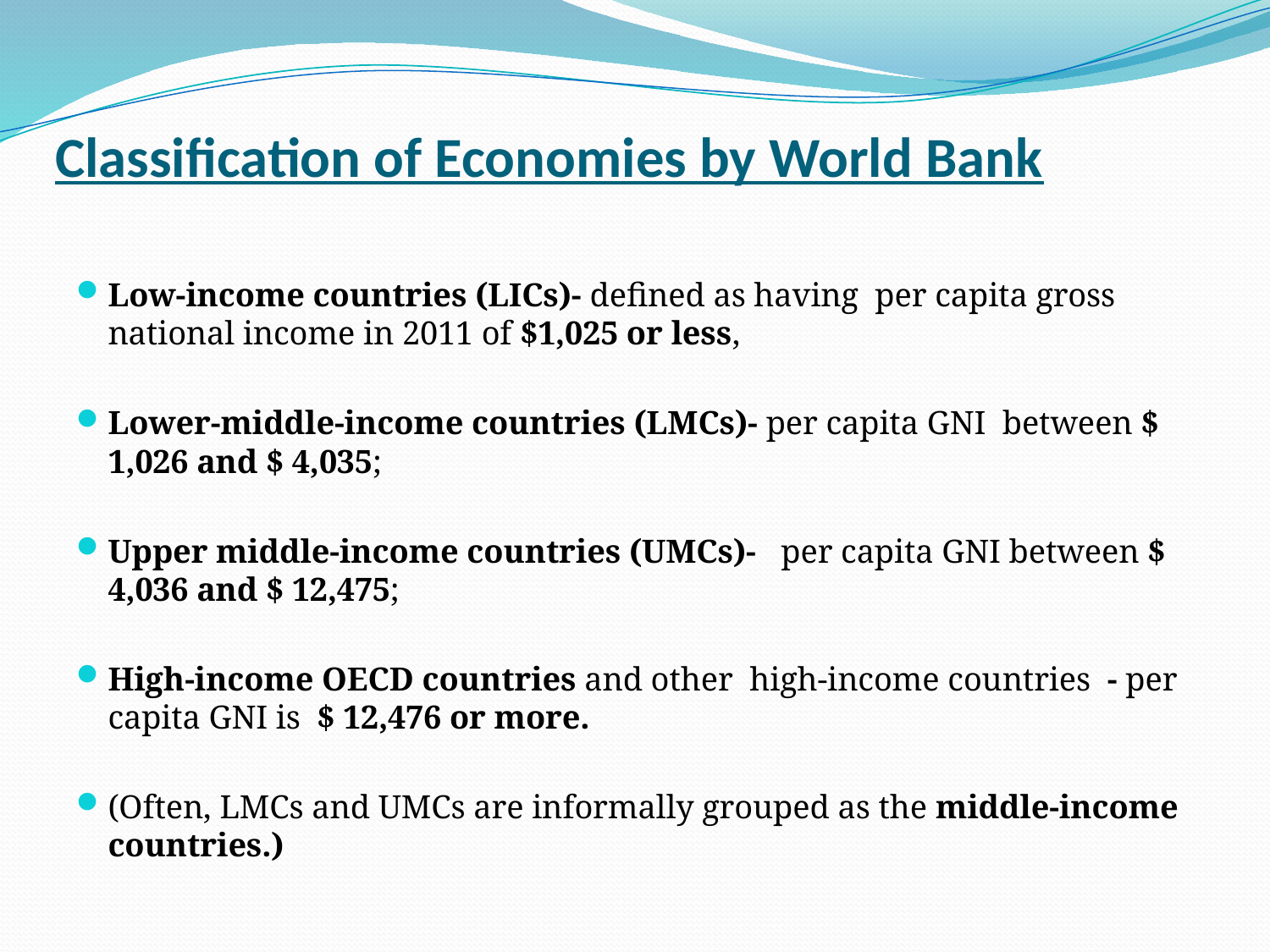

# Classification of Economies by World Bank
Low-income countries (LICs)- defined as having  per capita gross national income in 2011 of $1,025 or less,

Lower-middle-income countries (LMCs)- per capita GNI  between $ 1,026 and $ 4,035;

Upper middle-income countries (UMCs)-   per capita GNI between $ 4,036 and $ 12,475;

High-income OECD countries and other  high-income countries  - per capita GNI is  $ 12,476 or more.

(Often, LMCs and UMCs are informally grouped as the middle-income countries.)